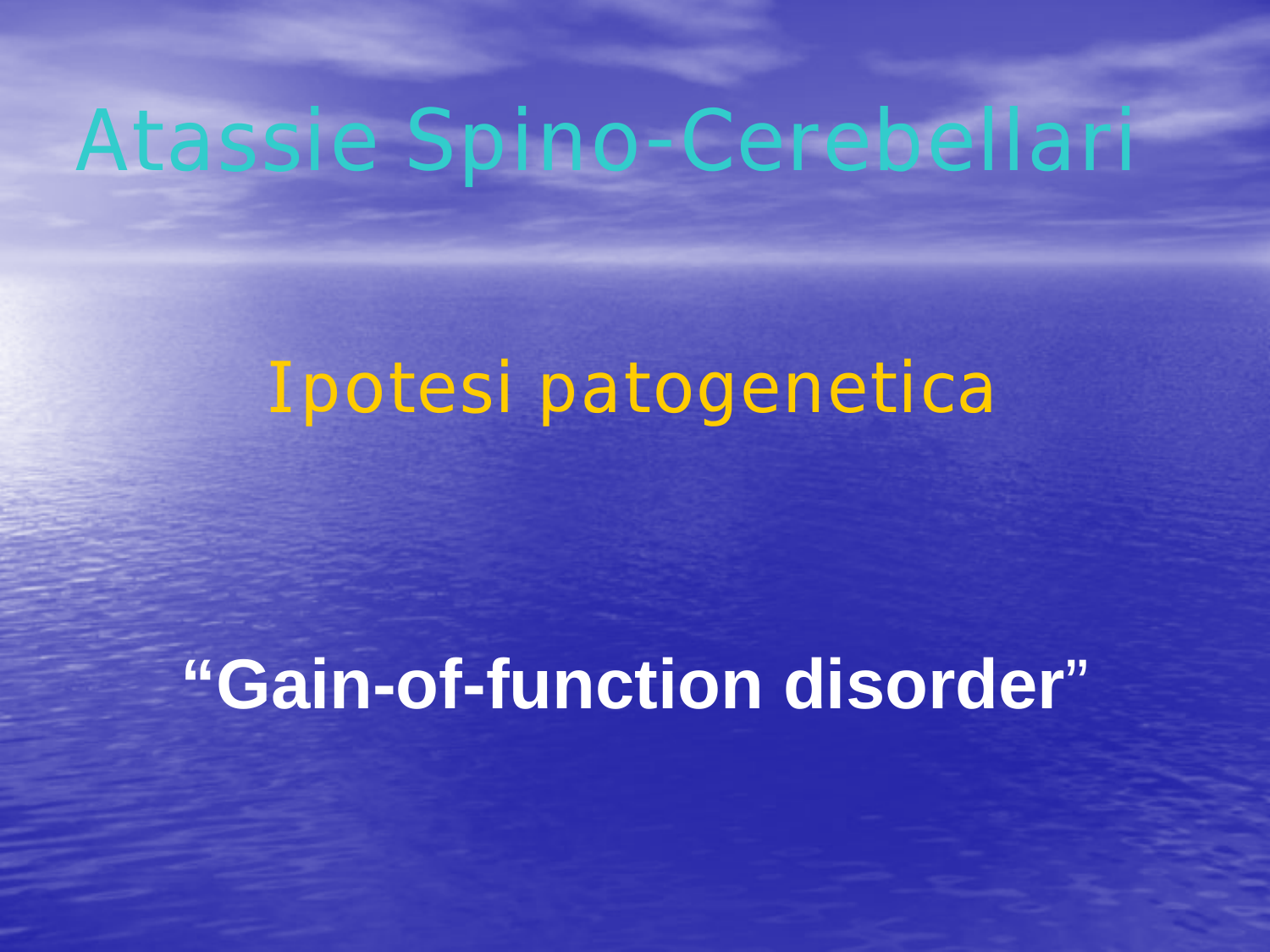

# Atassie Spino-Cerebellari
Ipotesi patogenetica

“Gain-of-function disorder”